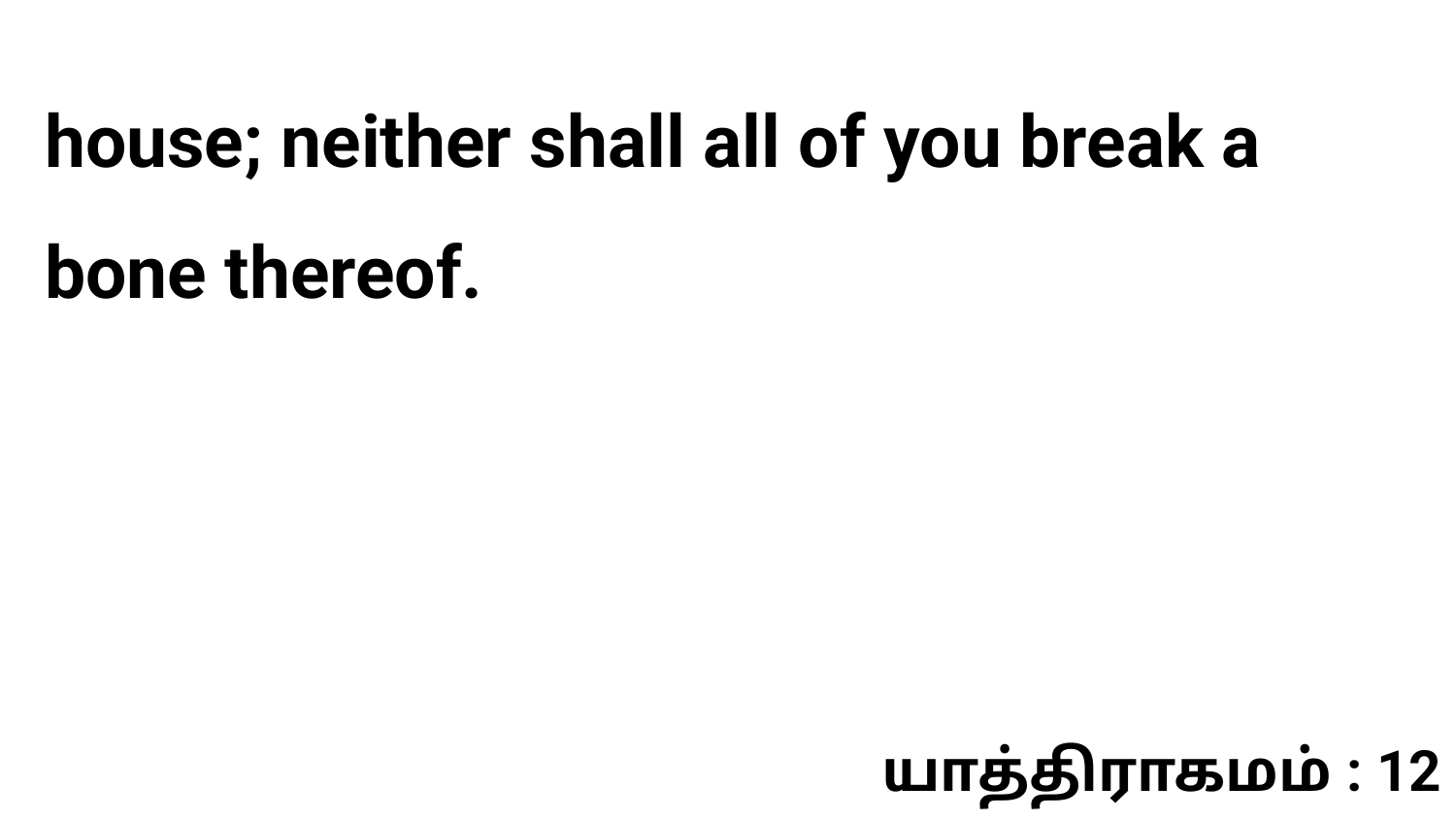

house; neither shall all of you break a bone thereof.
யாத்திராகமம் : 12